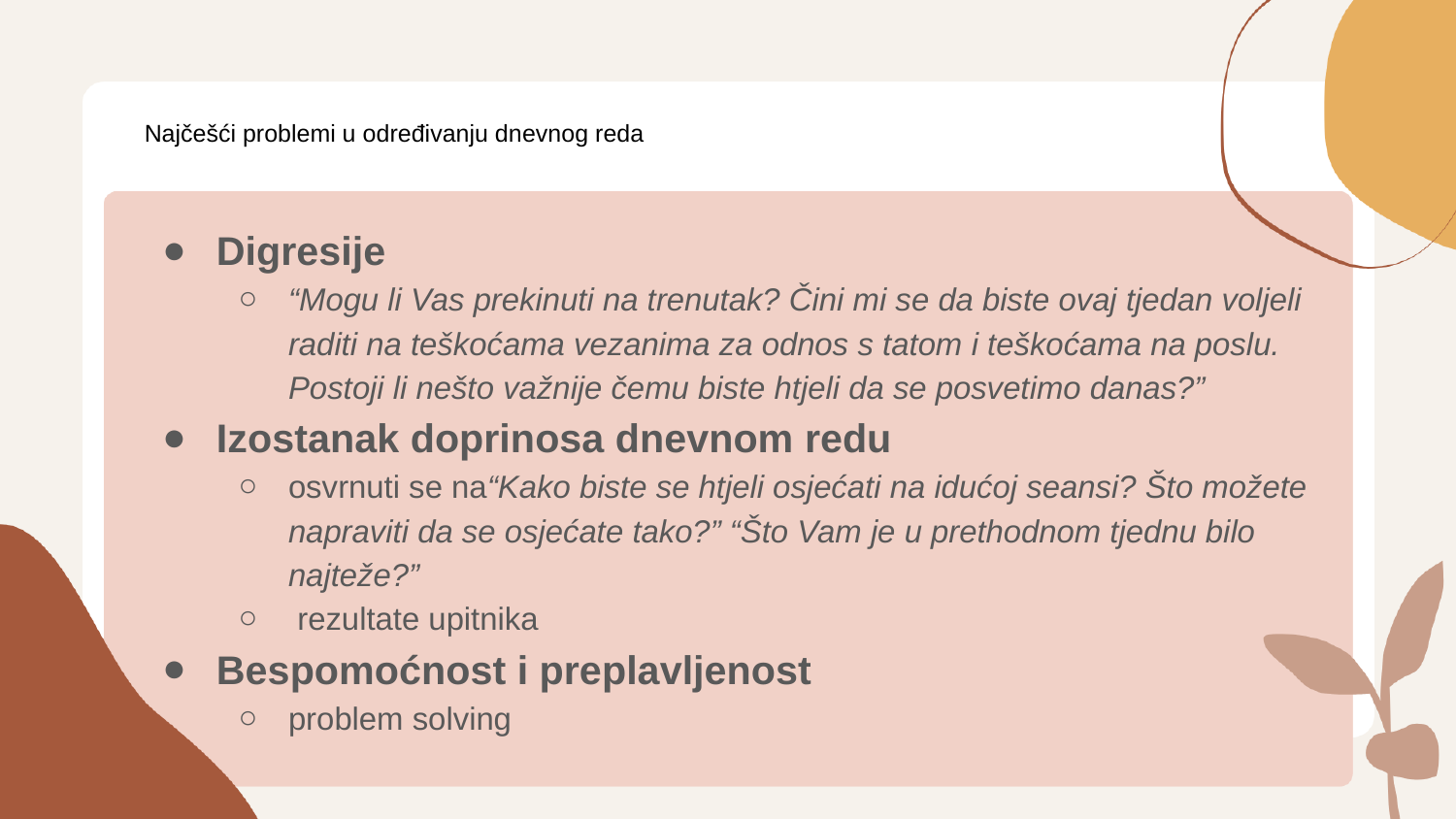

# Najčešći problemi u određivanju dnevnog reda
Digresije
“Mogu li Vas prekinuti na trenutak? Čini mi se da biste ovaj tjedan voljeli raditi na teškoćama vezanima za odnos s tatom i teškoćama na poslu. Postoji li nešto važnije čemu biste htjeli da se posvetimo danas?”
Izostanak doprinosa dnevnom redu
osvrnuti se na“Kako biste se htjeli osjećati na idućoj seansi? Što možete napraviti da se osjećate tako?” “Što Vam je u prethodnom tjednu bilo najteže?”
 rezultate upitnika
Bespomoćnost i preplavljenost
problem solving